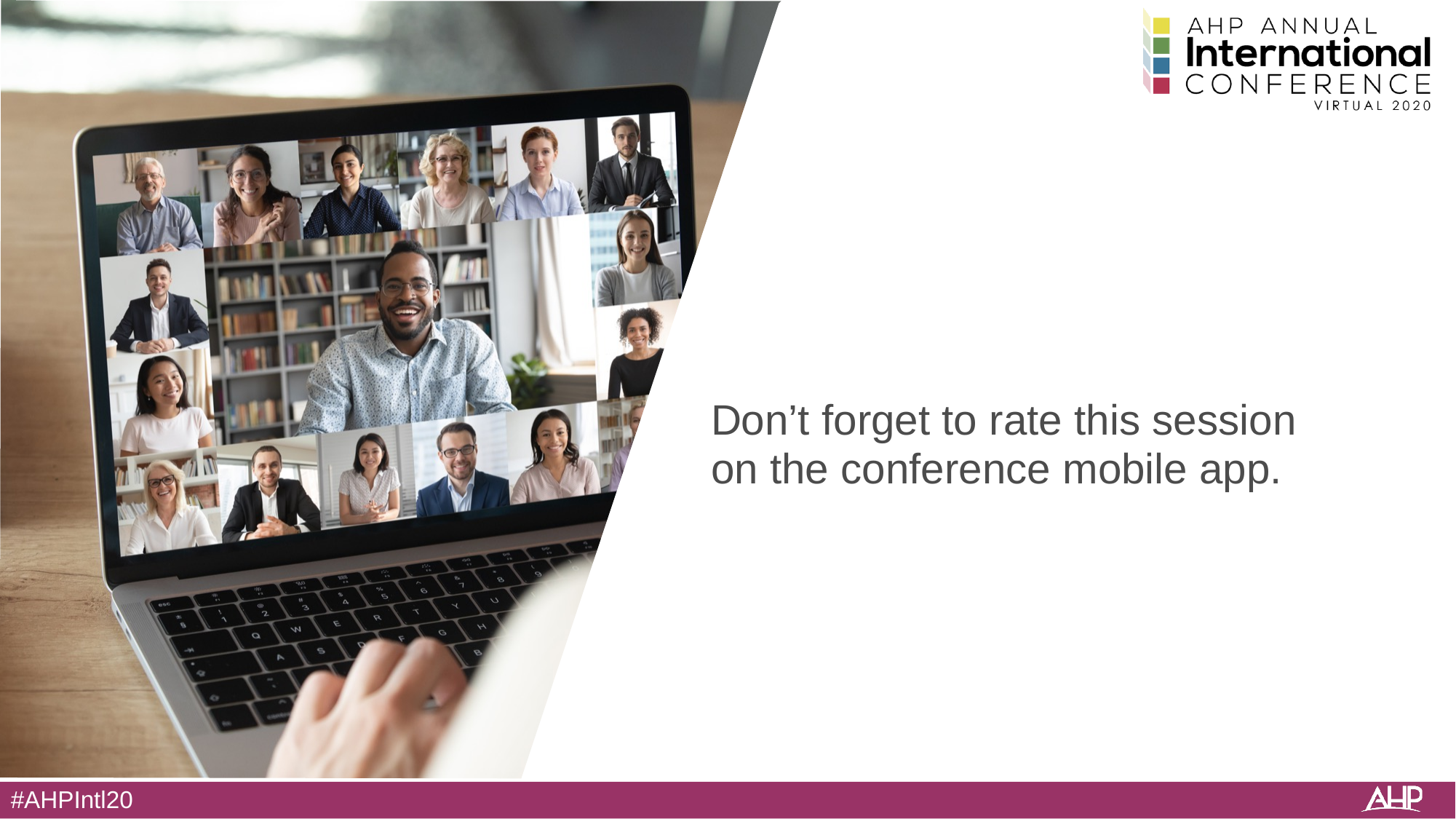

Don’t forget to rate this session on the conference mobile app.